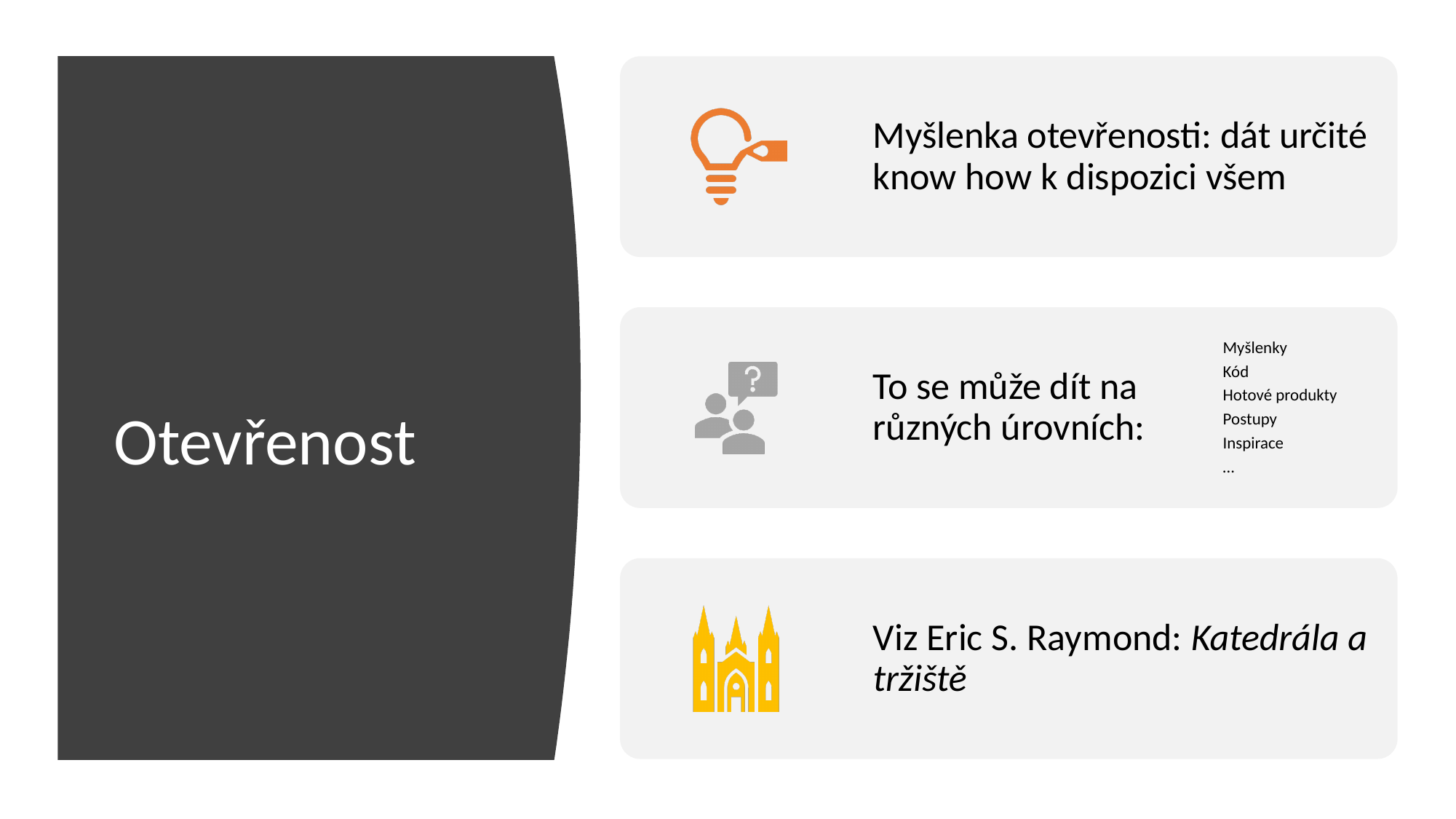

Myšlenka otevřenosti: dát určité know how k dispozici všem
To se může dít na různých úrovních:
Myšlenky
Kód
Hotové produkty
Postupy
Inspirace
…
Viz Eric S. Raymond: Katedrála a tržiště

# Otevřenost